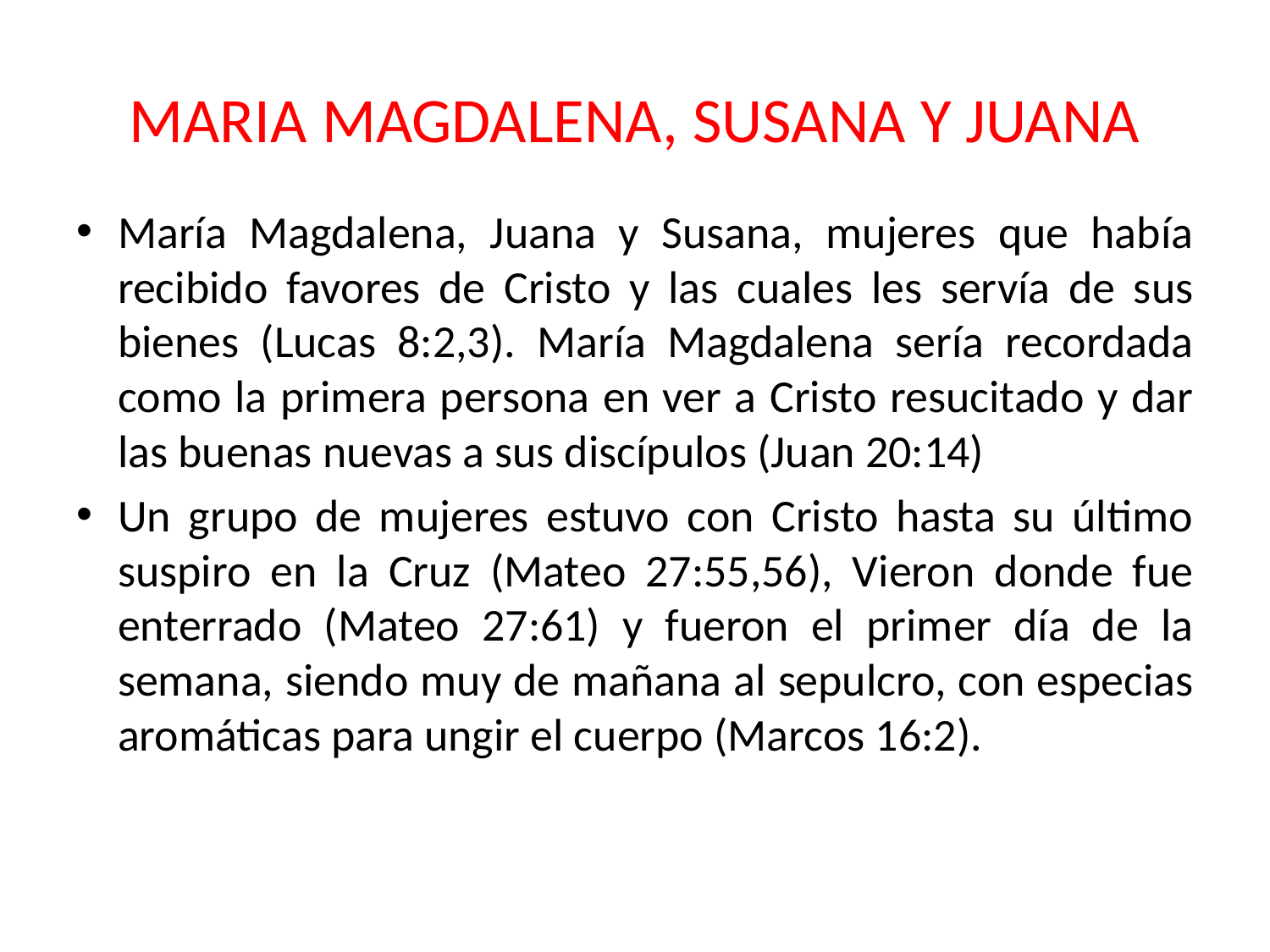

# MARIA MAGDALENA, SUSANA Y JUANA
María Magdalena, Juana y Susana, mujeres que había recibido favores de Cristo y las cuales les servía de sus bienes (Lucas 8:2,3). María Magdalena sería recordada como la primera persona en ver a Cristo resucitado y dar las buenas nuevas a sus discípulos (Juan 20:14)
Un grupo de mujeres estuvo con Cristo hasta su último suspiro en la Cruz (Mateo 27:55,56), Vieron donde fue enterrado (Mateo 27:61) y fueron el primer día de la semana, siendo muy de mañana al sepulcro, con especias aromáticas para ungir el cuerpo (Marcos 16:2).